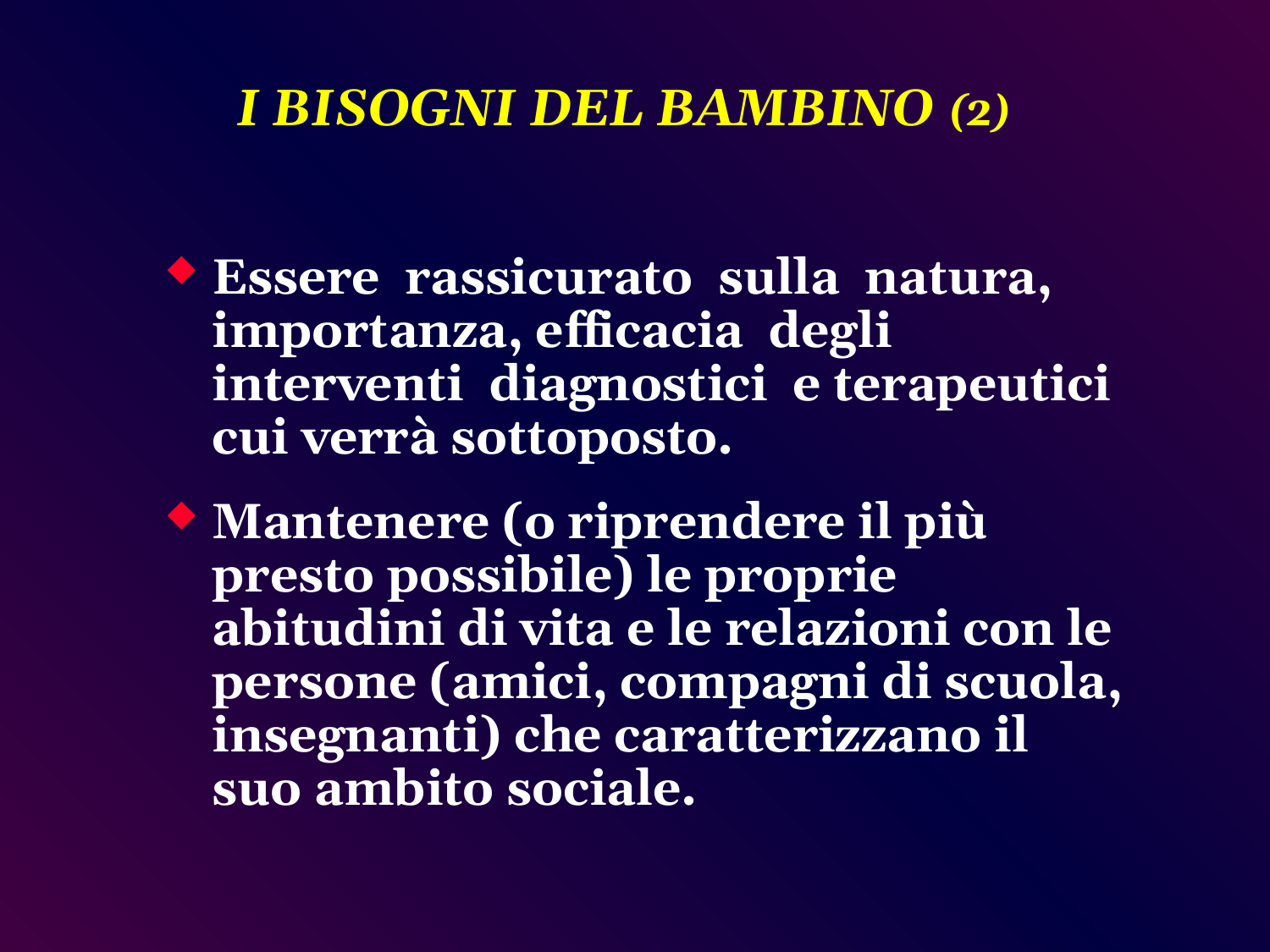

I BISOGNI DEL BAMBINO (2)
Essere  rassicurato  sulla  natura, importanza, efficacia  degli  interventi  diagnostici  e terapeutici cui verrà sottoposto.
Mantenere (o riprendere il più presto possibile) le proprie abitudini di vita e le relazioni con le persone (amici, compagni di scuola, insegnanti) che caratterizzano il suo ambito sociale.